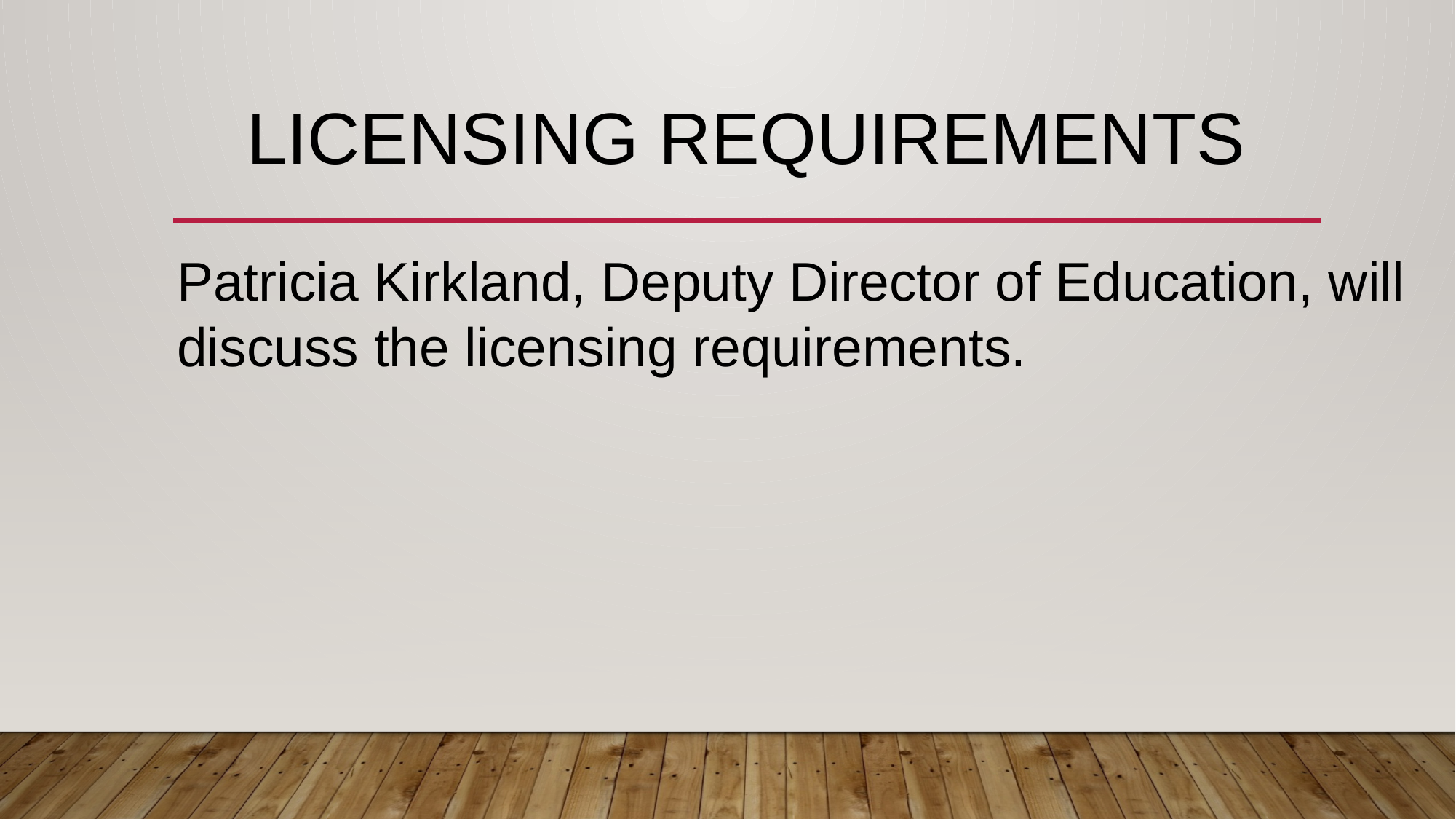

# LICENSING REQUIREMENTS
Patricia Kirkland, Deputy Director of Education, will discuss the licensing requirements.